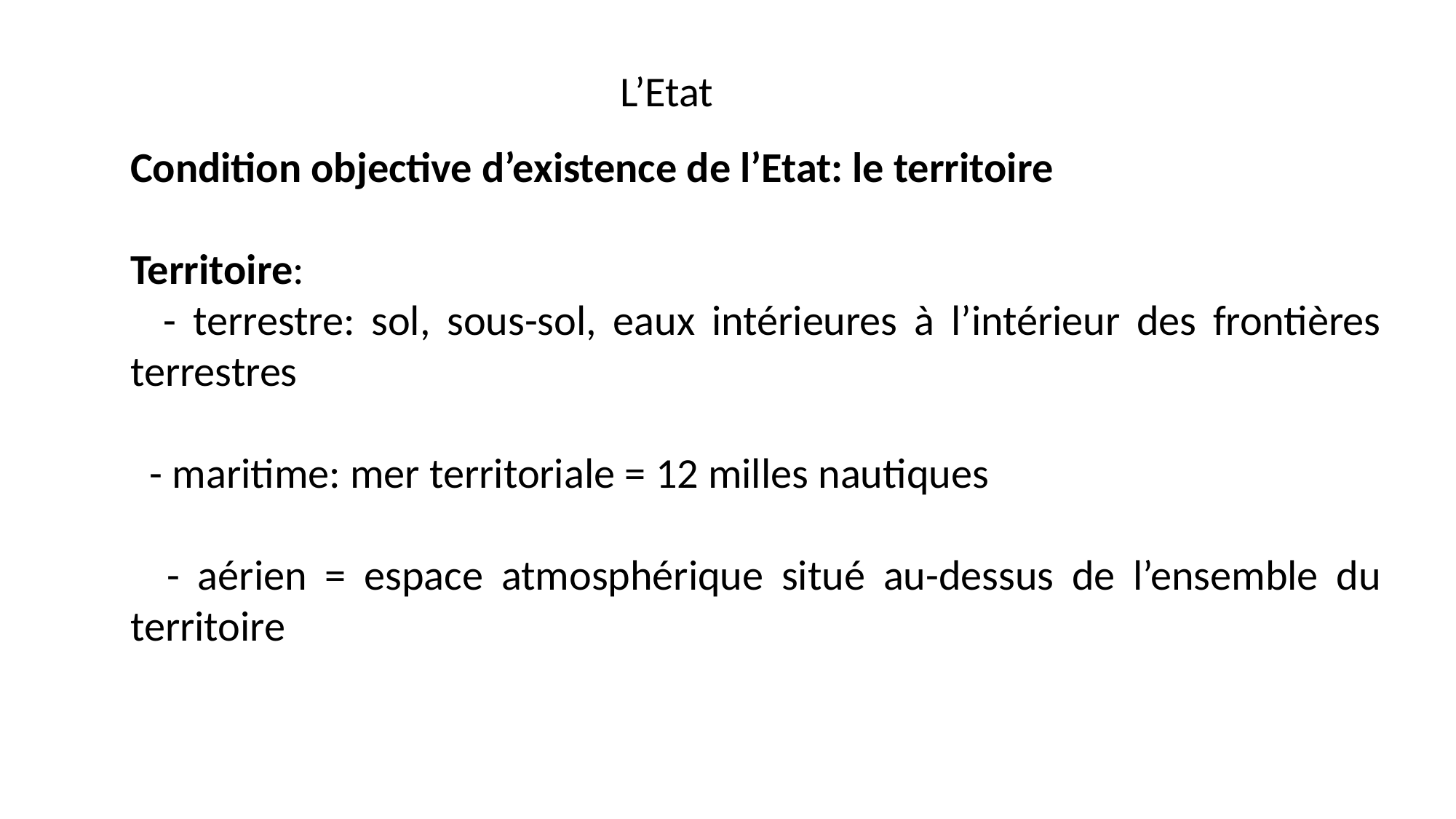

L’Etat
Condition objective d’existence de l’Etat: le territoire

Territoire:
  - terrestre: sol, sous-sol, eaux intérieures à l’intérieur des frontières terrestres

  - maritime: mer territoriale = 12 milles nautiques

  - aérien = espace atmosphérique situé au-dessus de l’ensemble du territoire